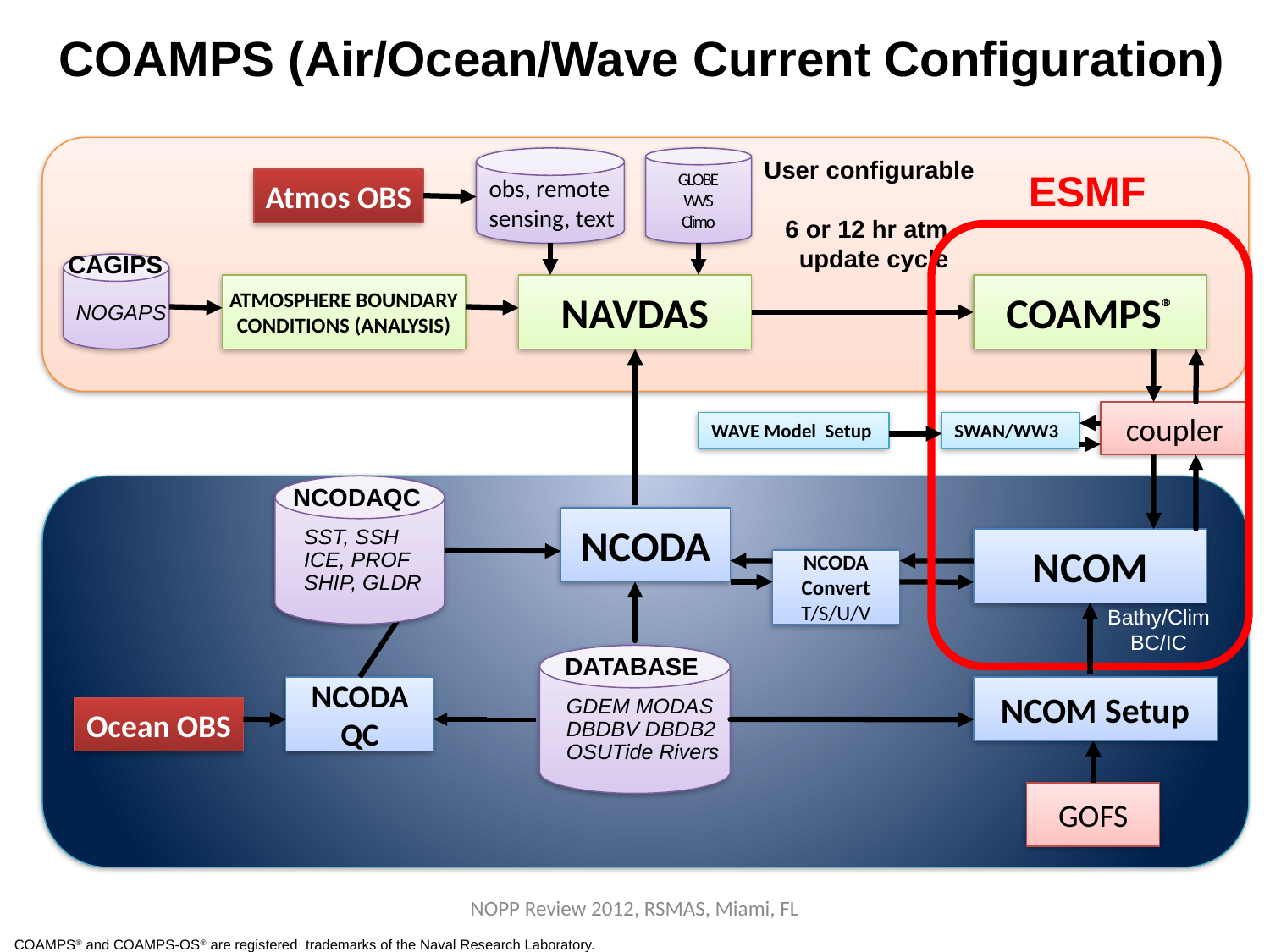

COAMPS (Air/Ocean/Wave Current Configuration)

obs, remote
sensing, text

GLOBE
WVS
Climo

User configurable
   6 or 12 hr atm
     update cycle
ESMF

Atmos OBS
CAGIPS

NOGAPS

ATMOSPHERE BOUNDARY
CONDITIONS (ANALYSIS)
NAVDAS
COAMPS®

coupler
WAVE Model  Setup
SWAN/WW3

NCODAQC
SST, SSH
ICE, PROF
SHIP, GLDR
NCODA
NCOM
NCODA
Convert
T/S/U/V

Bathy/Clim
BC/IC

DATABASE
GDEM MODAS
DBDBV DBDB2
OSUTide Rivers
NCOM Setup
NCODA
QC
Ocean OBS
GOFS
35
NOPP Review 2012, RSMAS, Miami, FL
COAMPS® and COAMPS-OS® are registered  trademarks of the Naval Research Laboratory.